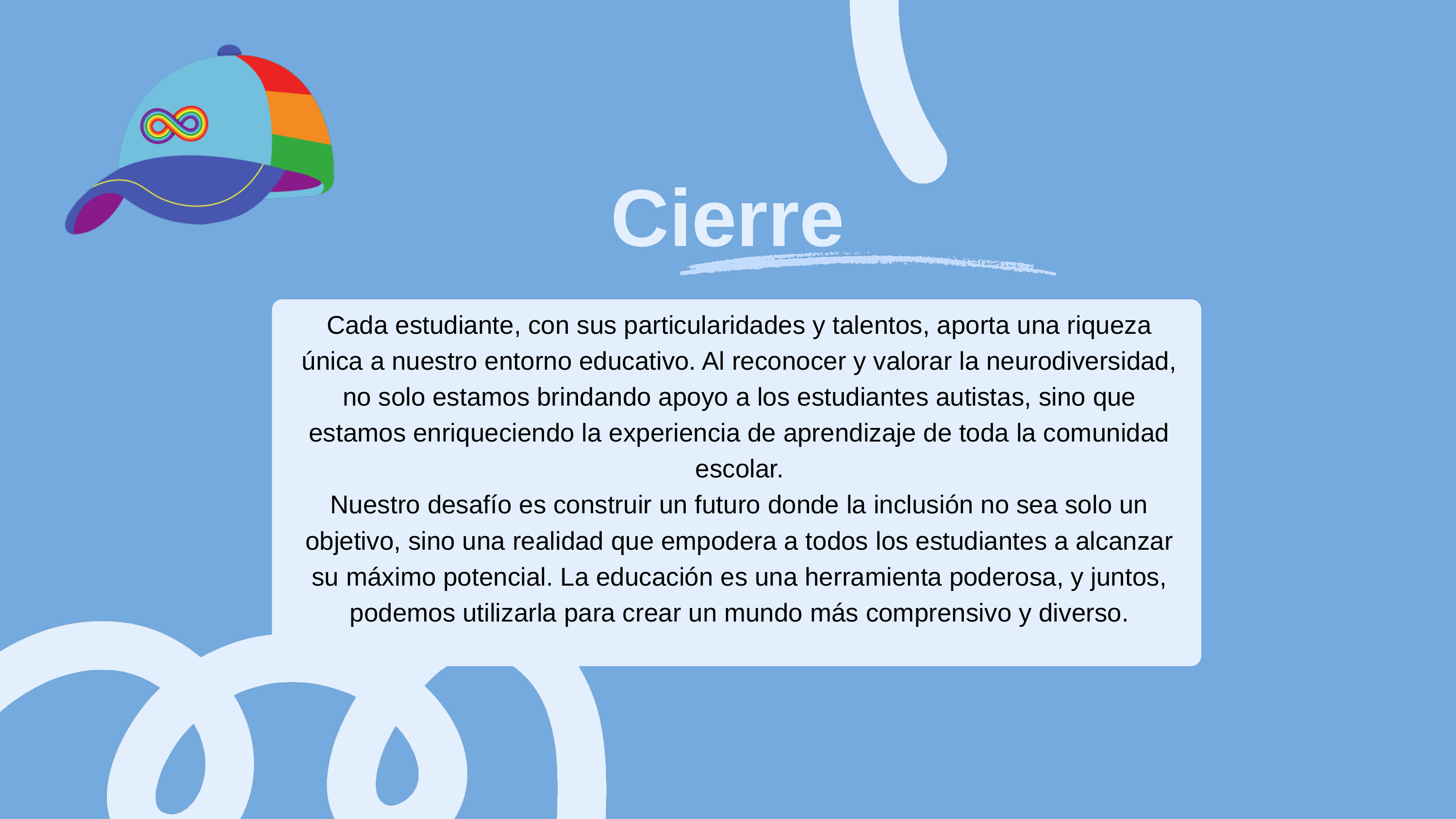

Cierre

Cada estudiante, con sus particularidades y talentos, aporta una riqueza única a nuestro entorno educativo. Al reconocer y valorar la neurodiversidad, no solo estamos brindando apoyo a los estudiantes autistas, sino que estamos enriqueciendo la experiencia de aprendizaje de toda la comunidad escolar.
Nuestro desafío es construir un futuro donde la inclusión no sea solo un objetivo, sino una realidad que empodera a todos los estudiantes a alcanzar su máximo potencial. La educación es una herramienta poderosa, y juntos, podemos utilizarla para crear un mundo más comprensivo y diverso.